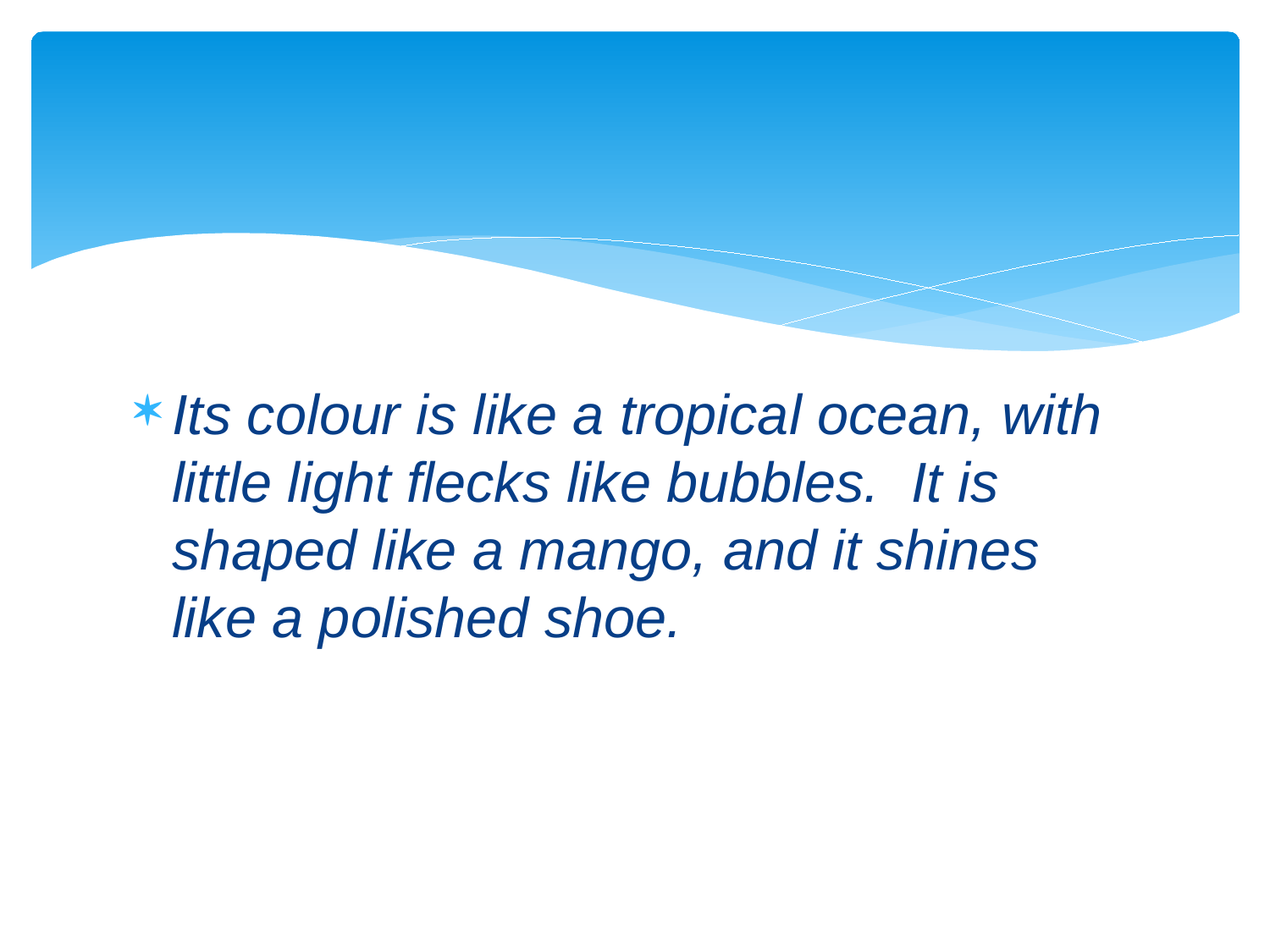

#
Its colour is like a tropical ocean, with little light flecks like bubbles.  It is shaped like a mango, and it shines like a polished shoe.